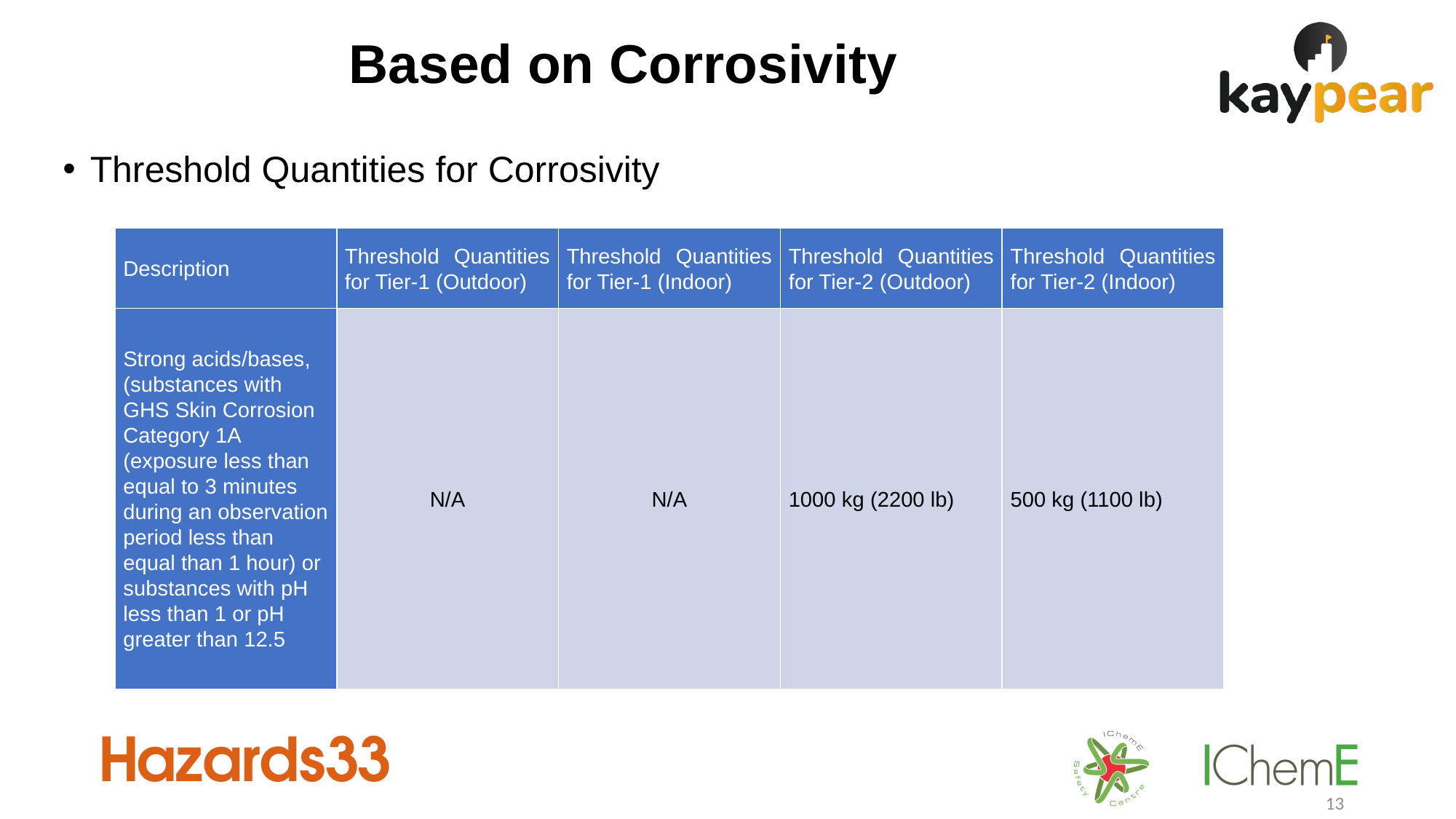

# Based on Corrosivity
Threshold Quantities for Corrosivity
| Description | Threshold Quantities for Tier-1 (Outdoor) | Threshold Quantities for Tier-1 (Indoor) | Threshold Quantities for Tier-2 (Outdoor) | Threshold Quantities for Tier-2 (Indoor) |
| --- | --- | --- | --- | --- |
| Strong acids/bases, (substances with GHS Skin Corrosion Category 1A (exposure less than equal to 3 minutes during an observation period less than equal than 1 hour) or substances with pH less than 1 or pH greater than 12.5 | N/A | N/A | 1000 kg (2200 lb) | 500 kg (1100 lb) |
13